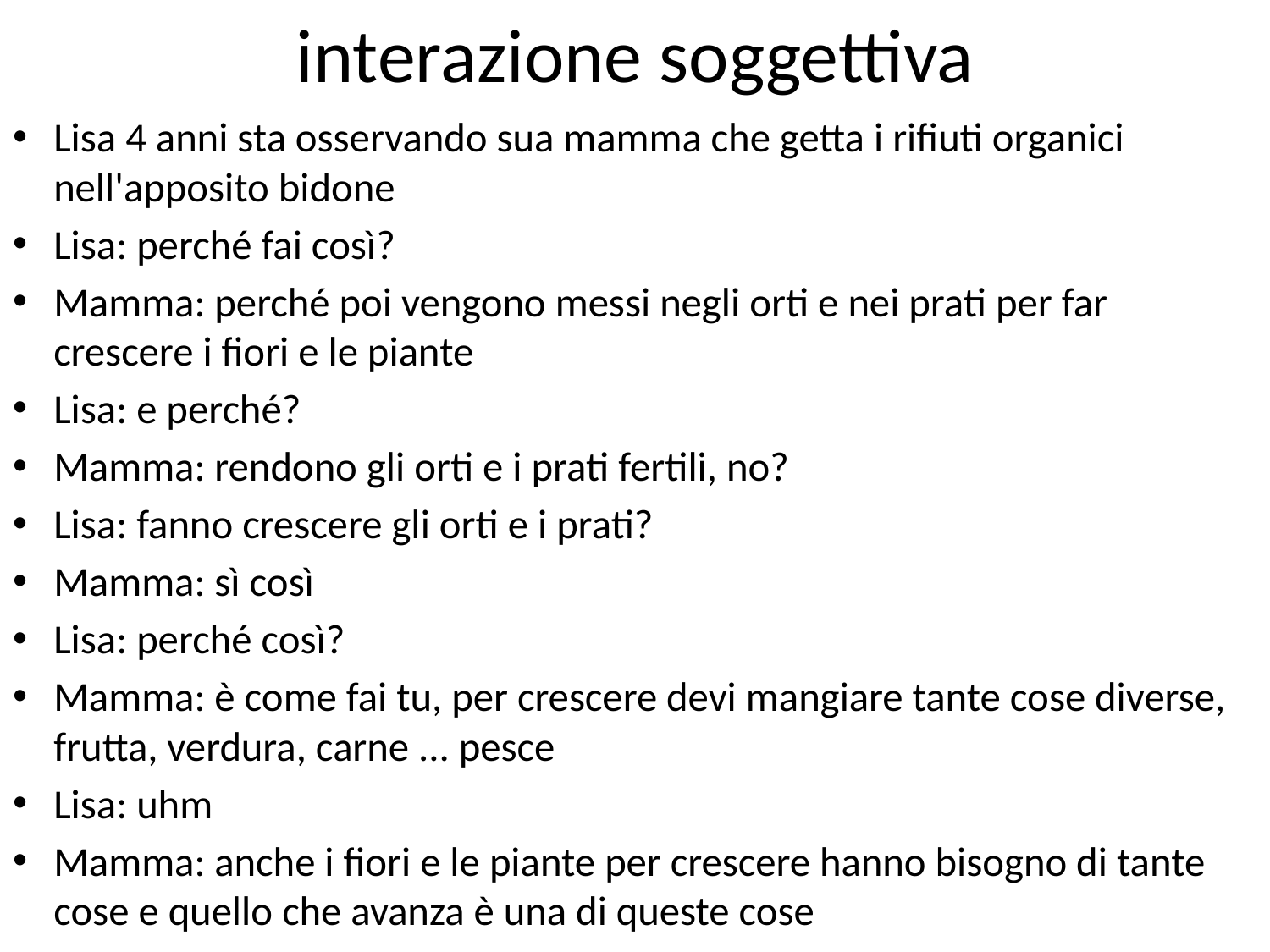

# interazione soggettiva
Lisa 4 anni sta osservando sua mamma che getta i rifiuti organici nell'apposito bidone
Lisa: perché fai così?
Mamma: perché poi vengono messi negli orti e nei prati per far crescere i fiori e le piante
Lisa: e perché?
Mamma: rendono gli orti e i prati fertili, no?
Lisa: fanno crescere gli orti e i prati?
Mamma: sì così
Lisa: perché così?
Mamma: è come fai tu, per crescere devi mangiare tante cose diverse, frutta, verdura, carne ... pesce
Lisa: uhm
Mamma: anche i fiori e le piante per crescere hanno bisogno di tante cose e quello che avanza è una di queste cose